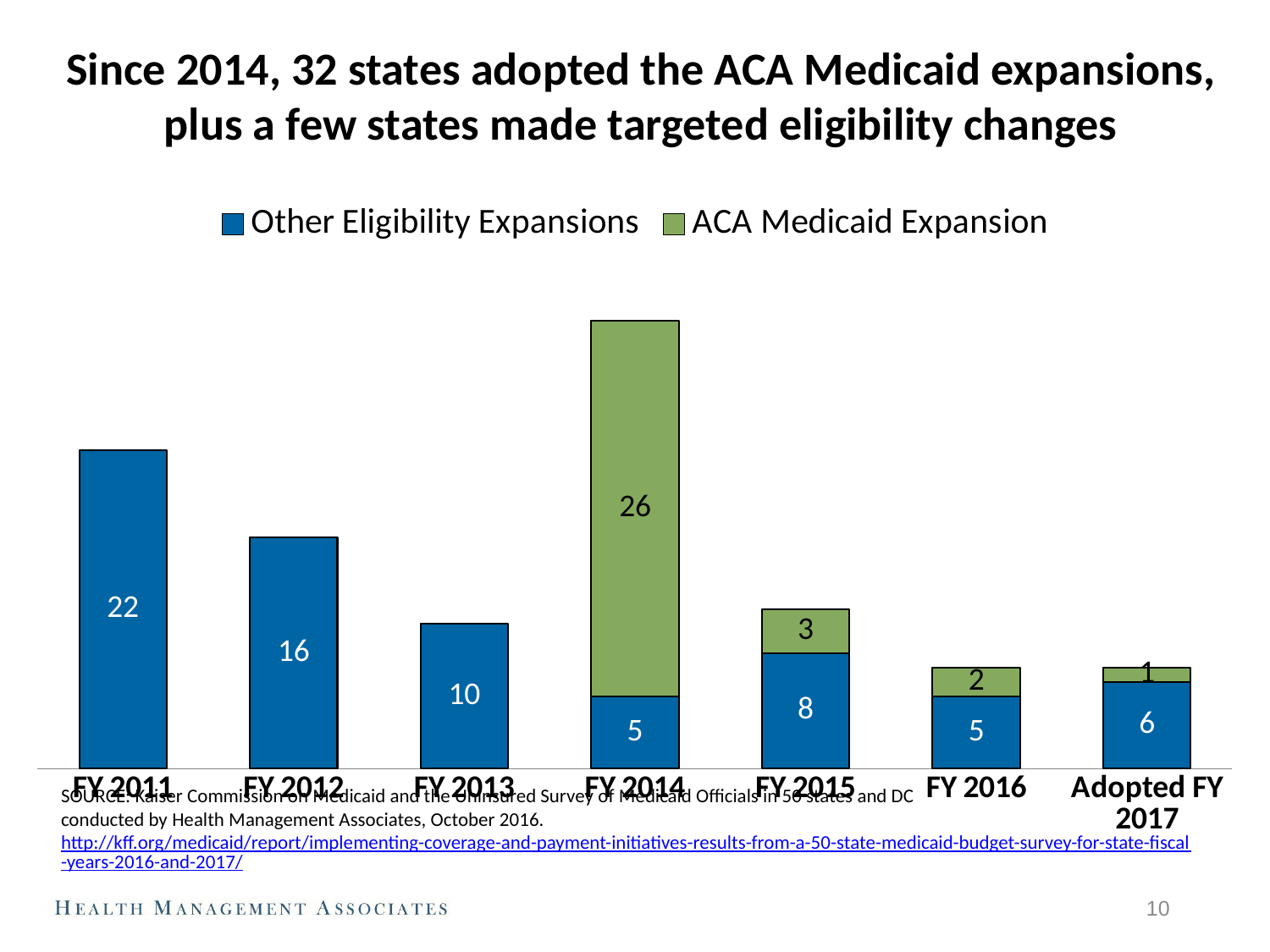

# Since 2014, 32 states adopted the ACA Medicaid expansions, plus a few states made targeted eligibility changes

### Chart

| Category | Other Eligibility Expansions | ACA Medicaid Expansion |
|---|---|---|
| FY 2011 | 22.0 | None |
| FY 2012 | 16.0 | None |
| FY 2013 | 10.0 | None |
| FY 2014 | 5.0 | 26.0 |
| FY 2015 | 8.0 | 3.0 |
| FY 2016 | 5.0 | 2.0 |
| Adopted FY 2017 | 6.0 | 1.0 |
SOURCE: Kaiser Commission on Medicaid and the Uninsured Survey of Medicaid Officials in 50 states and DC
conducted by Health Management Associates, October 2016. http://kff.org/medicaid/report/implementing-coverage-and-payment-initiatives-results-from-a-50-state-medicaid-budget-survey-for-state-fiscal-years-2016-and-2017/
10